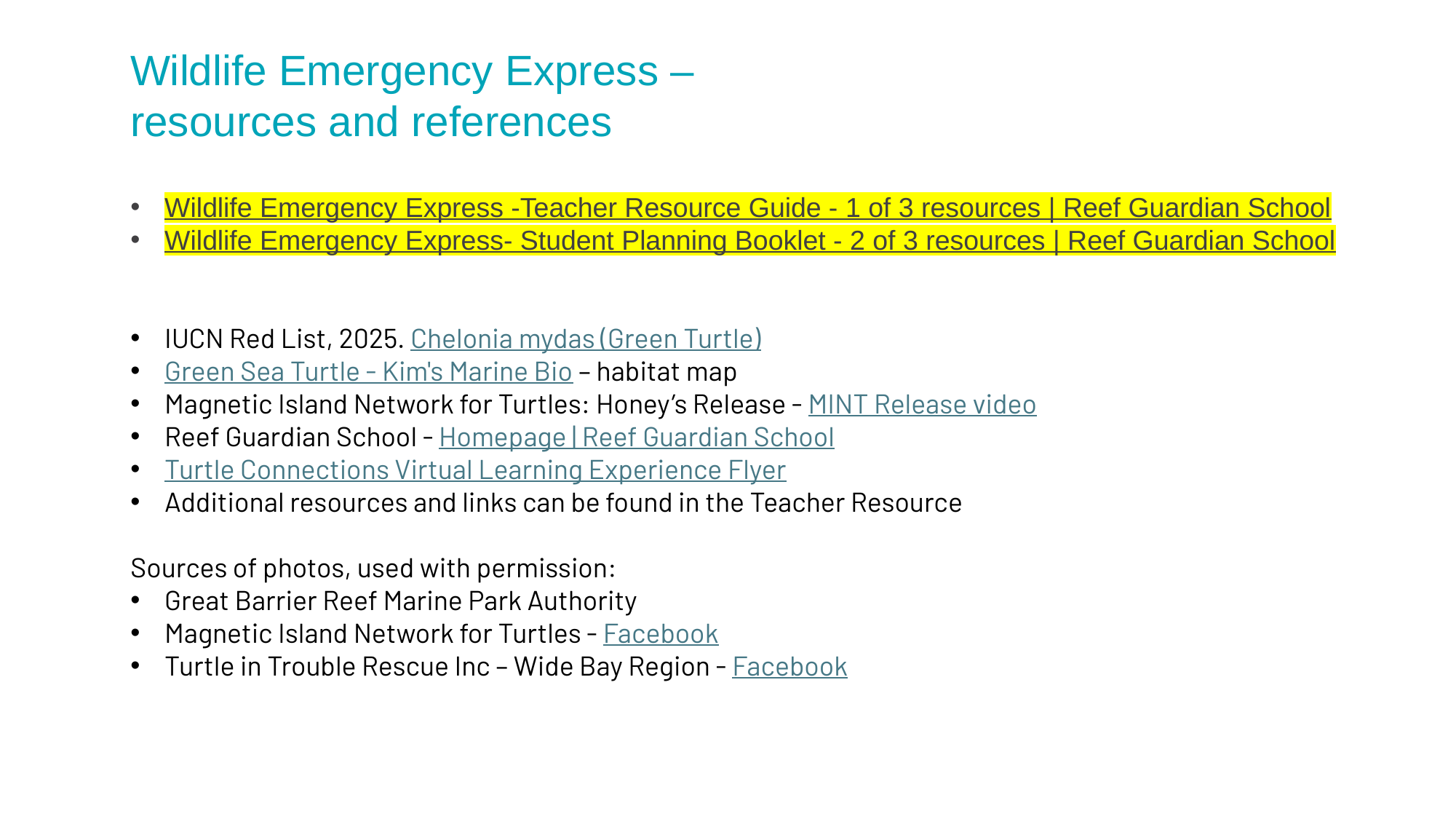

Wildlife Emergency Express – resources and references
Wildlife Emergency Express -Teacher Resource Guide - 1 of 3 resources | Reef Guardian School
Wildlife Emergency Express- Student Planning Booklet - 2 of 3 resources | Reef Guardian School

IUCN Red List, 2025. Chelonia mydas (Green Turtle)
Green Sea Turtle - Kim's Marine Bio – habitat map
Magnetic Island Network for Turtles: Honey’s Release - MINT Release video
Reef Guardian School - Homepage | Reef Guardian School
Turtle Connections Virtual Learning Experience Flyer
Additional resources and links can be found in the Teacher Resource

Sources of photos, used with permission:
Great Barrier Reef Marine Park Authority
Magnetic Island Network for Turtles - Facebook
Turtle in Trouble Rescue Inc – Wide Bay Region - Facebook